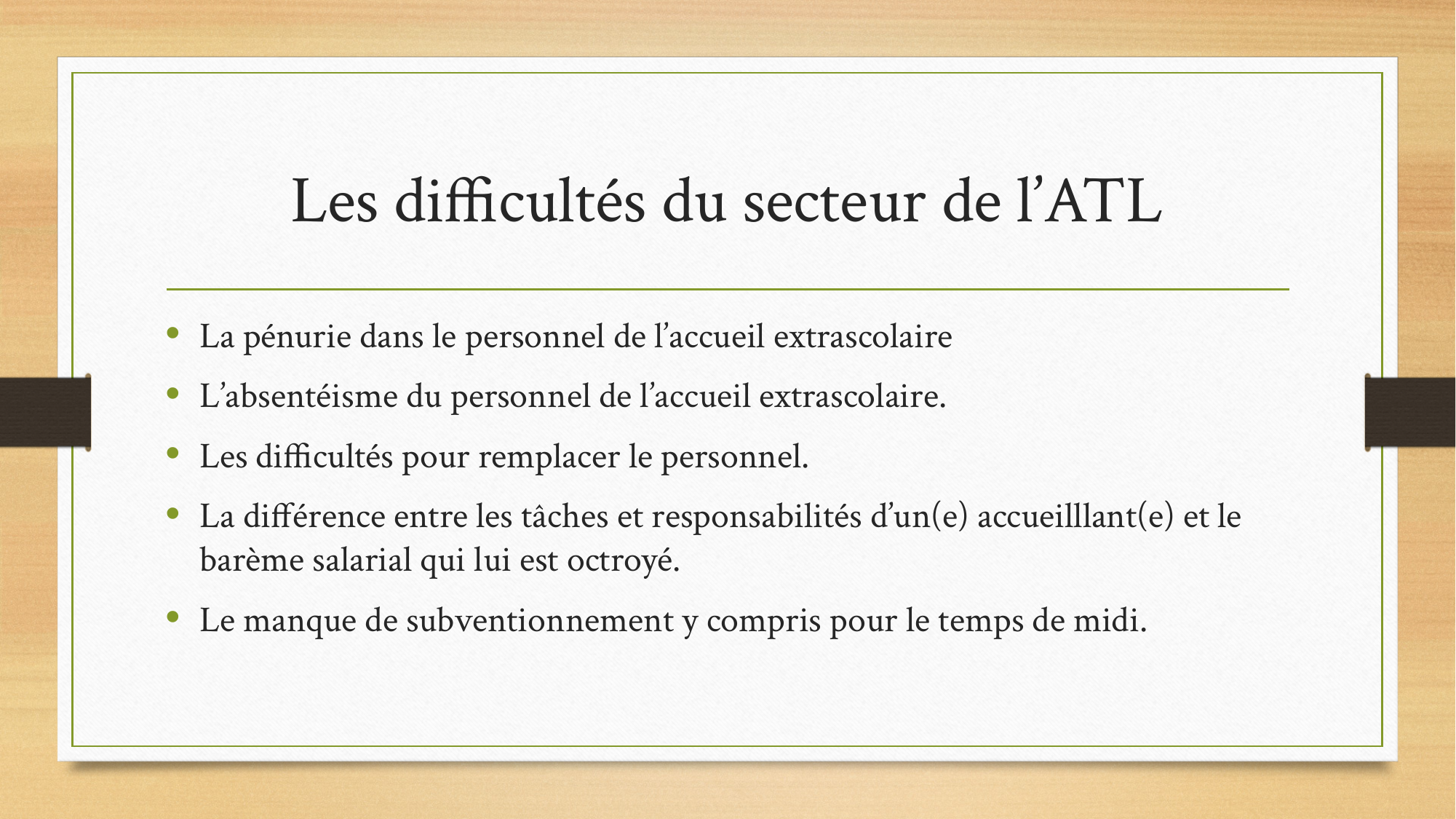

# Les difficultés du secteur de l’ATL
La pénurie dans le personnel de l’accueil extrascolaire
L’absentéisme du personnel de l’accueil extrascolaire.
Les difficultés pour remplacer le personnel.
La différence entre les tâches et responsabilités d’un(e) accueilllant(e) et le barème salarial qui lui est octroyé.
Le manque de subventionnement y compris pour le temps de midi.